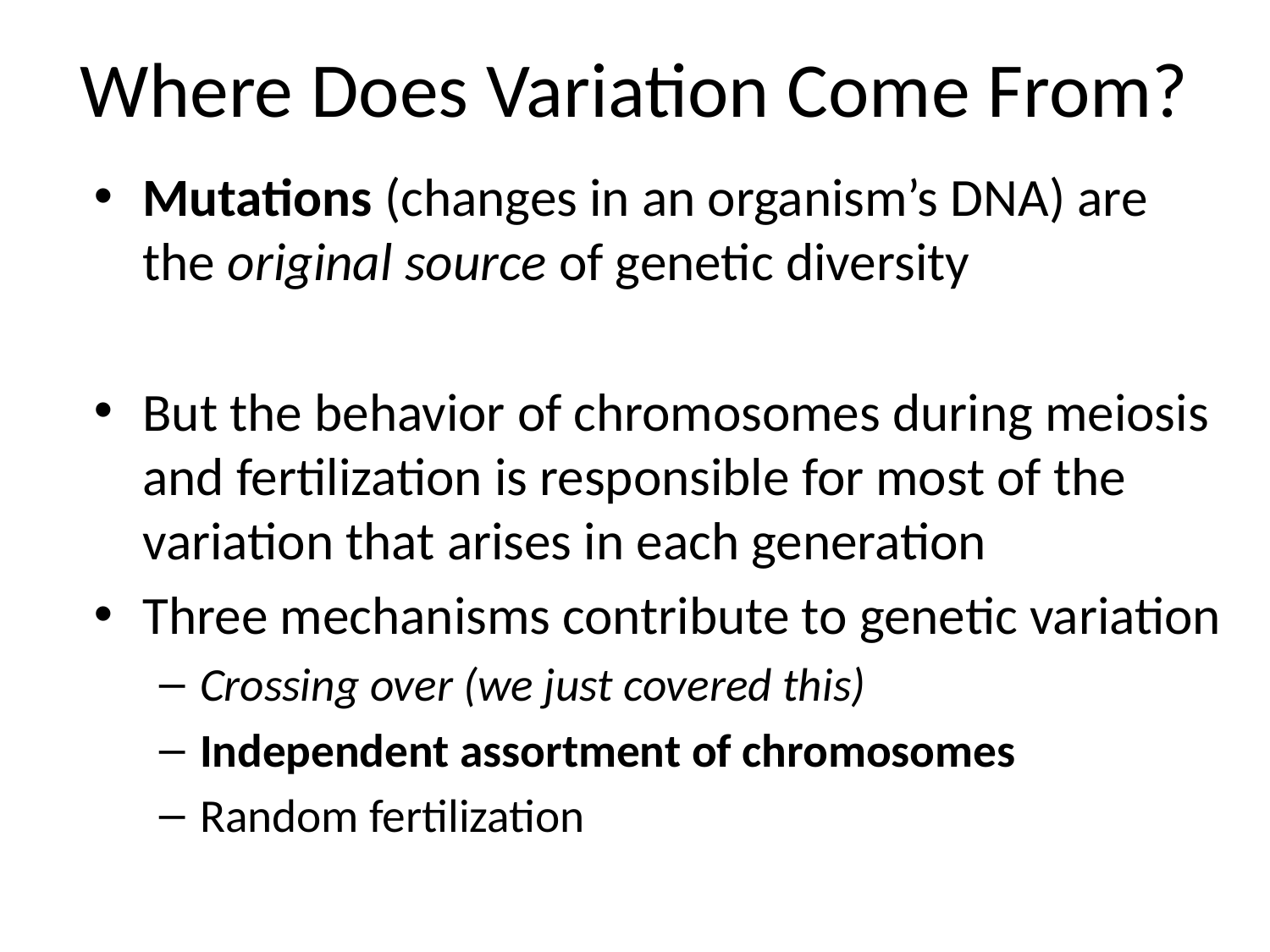

# Where Does Variation Come From?
Mutations (changes in an organism’s DNA) are the original source of genetic diversity

But the behavior of chromosomes during meiosis and fertilization is responsible for most of the variation that arises in each generation
Three mechanisms contribute to genetic variation
Crossing over (we just covered this)
Independent assortment of chromosomes
Random fertilization